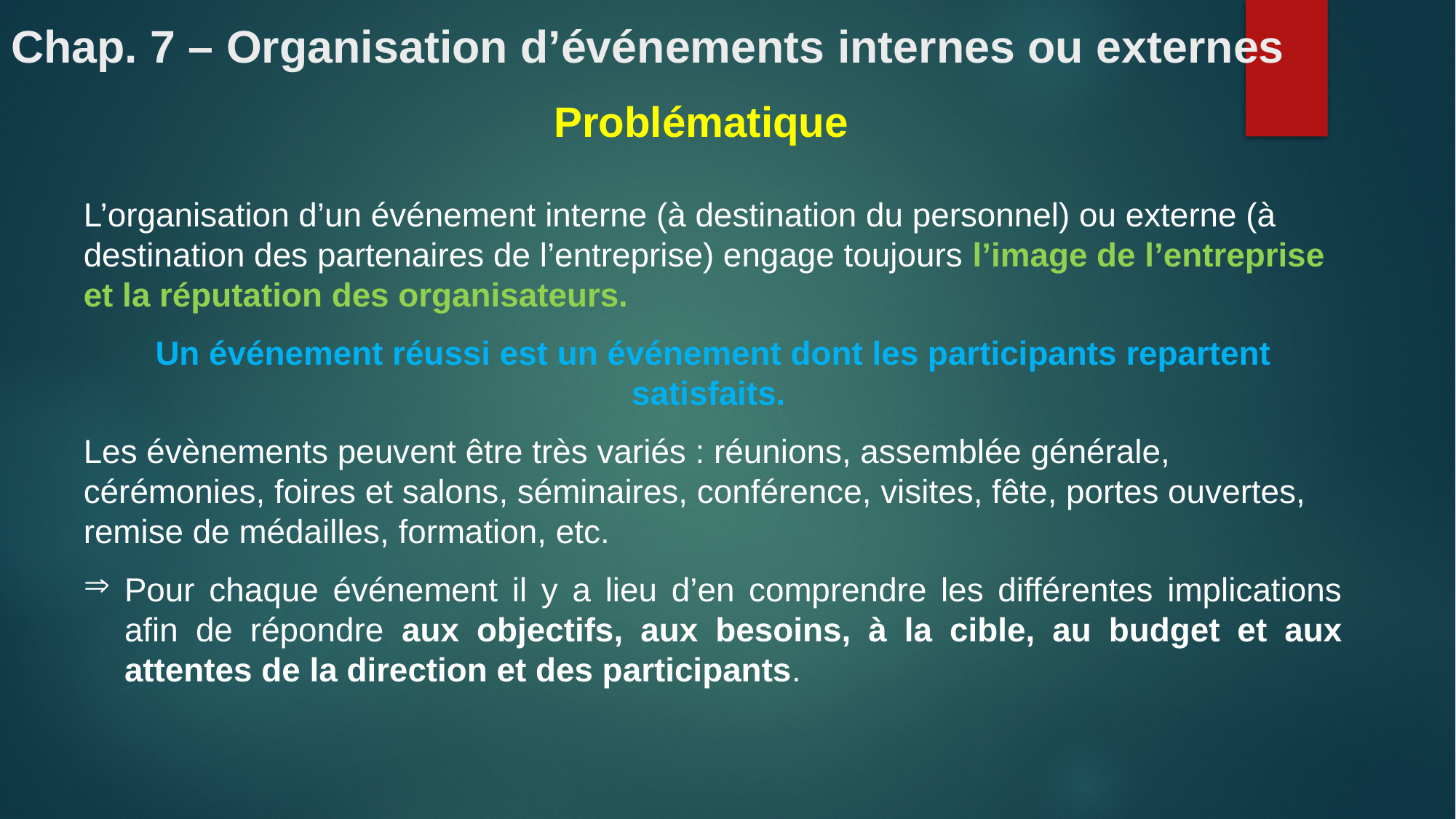

# Chap. 7 – Organisation d’événements internes ou externes
Problématique
L’organisation d’un événement interne (à destination du personnel) ou externe (à destination des partenaires de l’entreprise) engage toujours l’image de l’entreprise et la réputation des organisateurs.
Un événement réussi est un événement dont les participants repartent satisfaits.
Les évènements peuvent être très variés : réunions, assemblée générale, cérémonies, foires et salons, séminaires, conférence, visites, fête, portes ouvertes, remise de médailles, formation, etc.
Pour chaque événement il y a lieu d’en comprendre les différentes implications afin de répondre aux objectifs, aux besoins, à la cible, au budget et aux attentes de la direction et des participants.